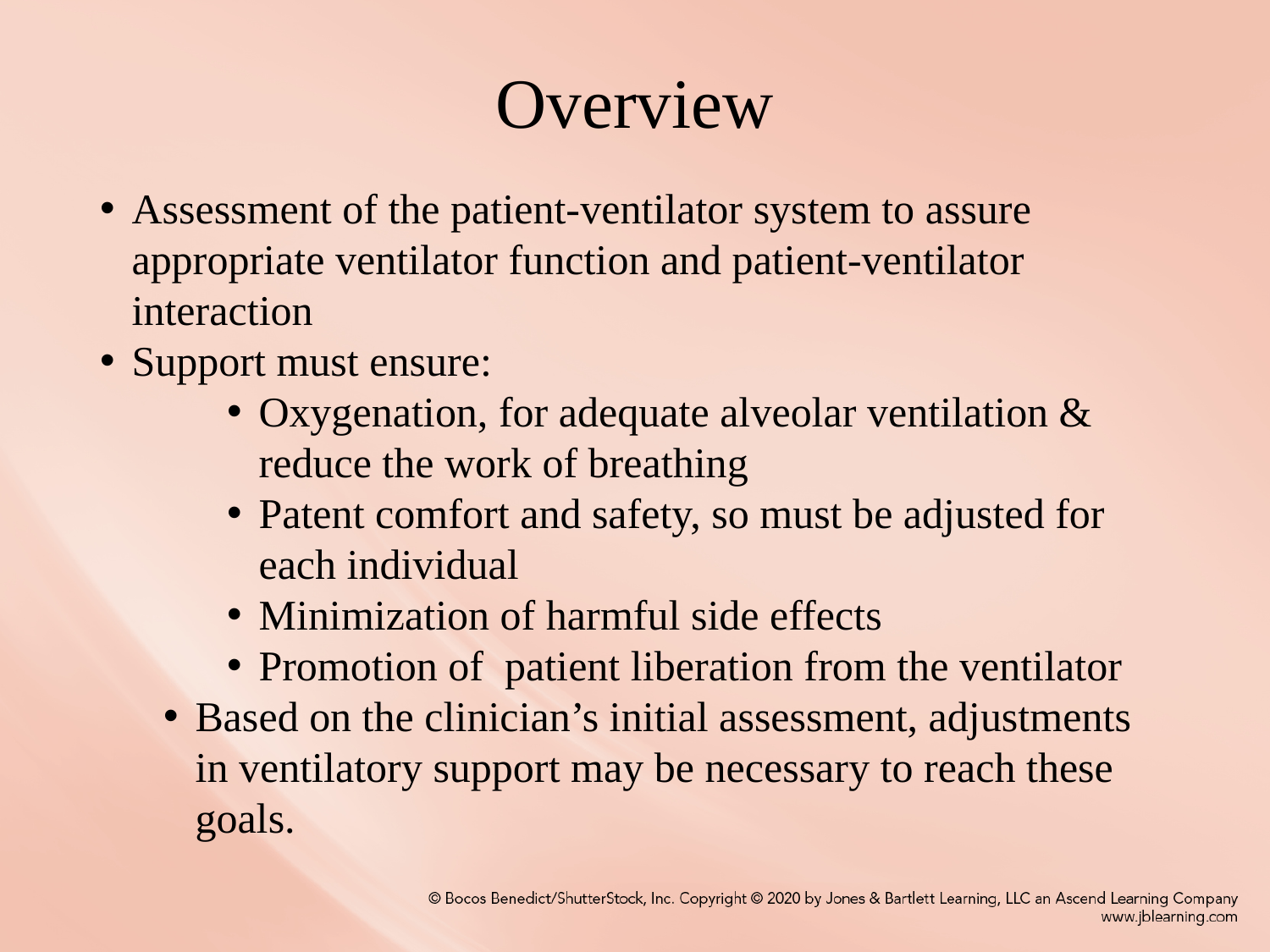

# Overview
Assessment of the patient-ventilator system to assure appropriate ventilator function and patient-ventilator interaction
Support must ensure:
Oxygenation, for adequate alveolar ventilation & reduce the work of breathing
Patent comfort and safety, so must be adjusted for each individual
Minimization of harmful side effects
Promotion of  patient liberation from the ventilator
Based on the clinician’s initial assessment, adjustments in ventilatory support may be necessary to reach these goals.